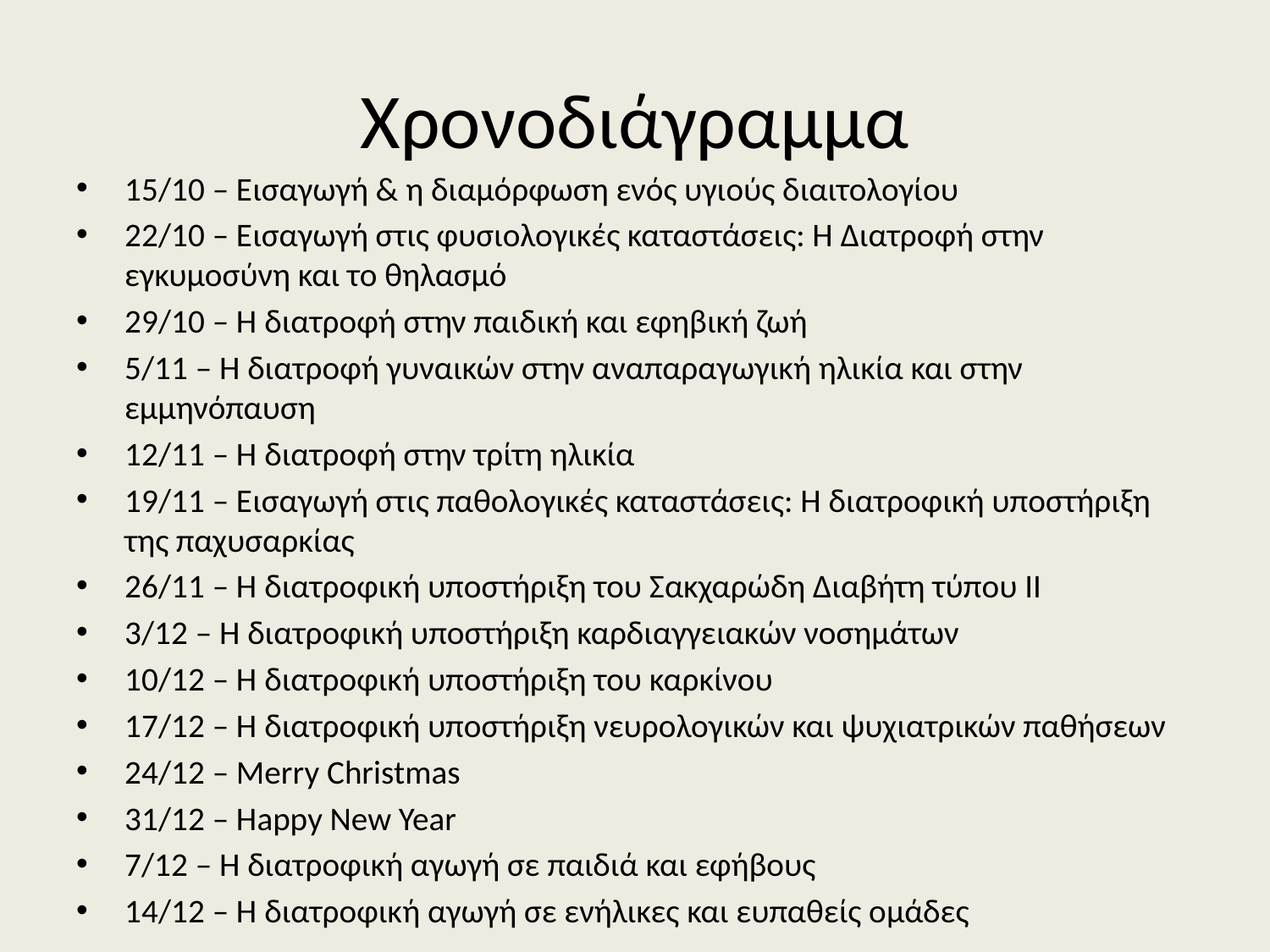

# Χρονοδιάγραμμα
15/10 – Εισαγωγή & η διαμόρφωση ενός υγιούς διαιτολογίου
22/10 – Εισαγωγή στις φυσιολογικές καταστάσεις: Η Διατροφή στην εγκυμοσύνη και το θηλασμό
29/10 – Η διατροφή στην παιδική και εφηβική ζωή
5/11 – Η διατροφή γυναικών στην αναπαραγωγική ηλικία και στην εμμηνόπαυση
12/11 – Η διατροφή στην τρίτη ηλικία
19/11 – Εισαγωγή στις παθολογικές καταστάσεις: Η διατροφική υποστήριξη της παχυσαρκίας
26/11 – Η διατροφική υποστήριξη του Σακχαρώδη Διαβήτη τύπου ΙΙ
3/12 – Η διατροφική υποστήριξη καρδιαγγειακών νοσημάτων
10/12 – Η διατροφική υποστήριξη του καρκίνου
17/12 – Η διατροφική υποστήριξη νευρολογικών και ψυχιατρικών παθήσεων
24/12 – Merry Christmas
31/12 – Happy New Year
7/12 – Η διατροφική αγωγή σε παιδιά και εφήβους
14/12 – Η διατροφική αγωγή σε ενήλικες και ευπαθείς ομάδες